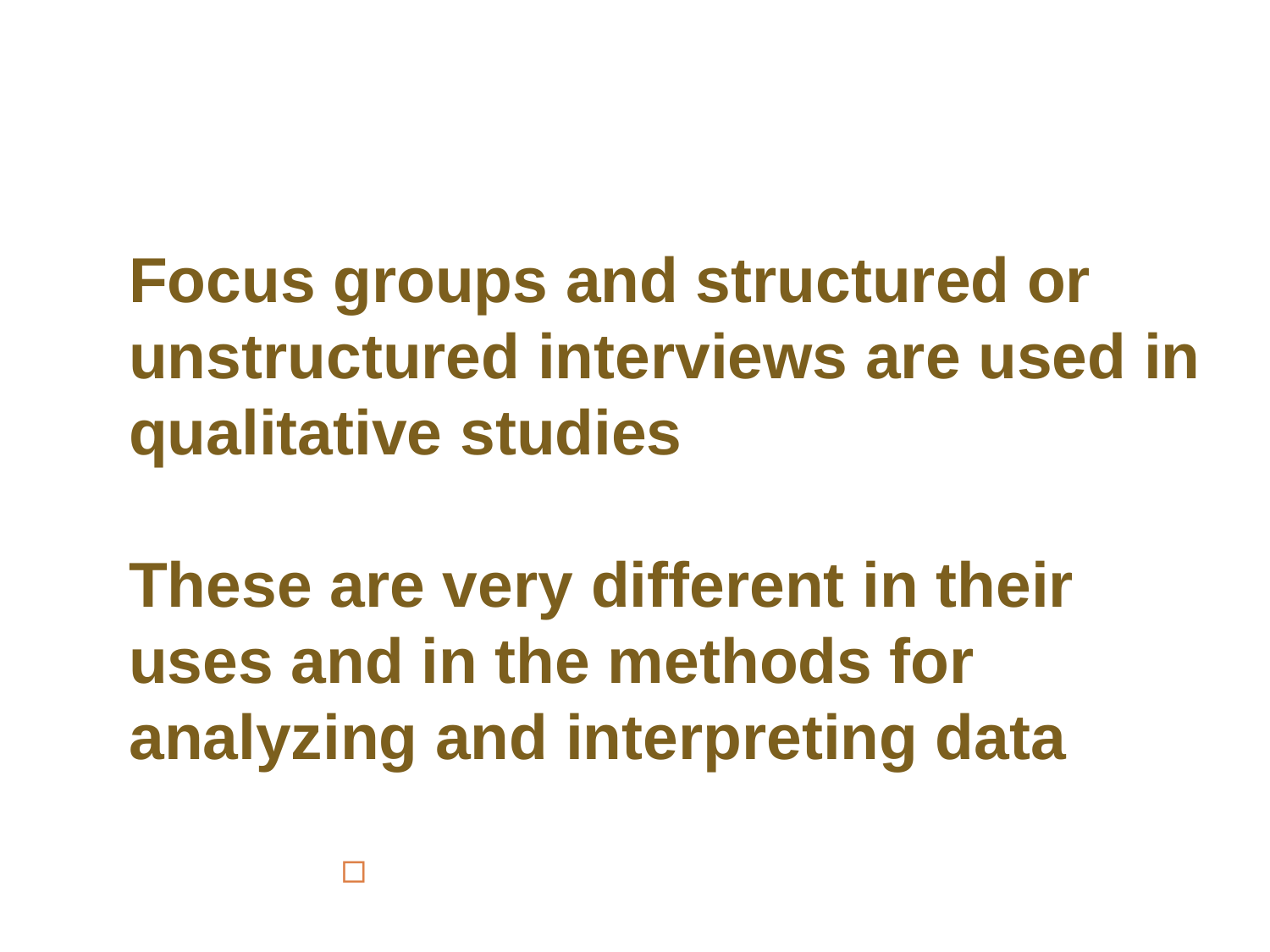

Focus groups and structured or unstructured interviews are used in qualitative studies

These are very different in their uses and in the methods for analyzing and interpreting data
RESEARCH PROJECT – I